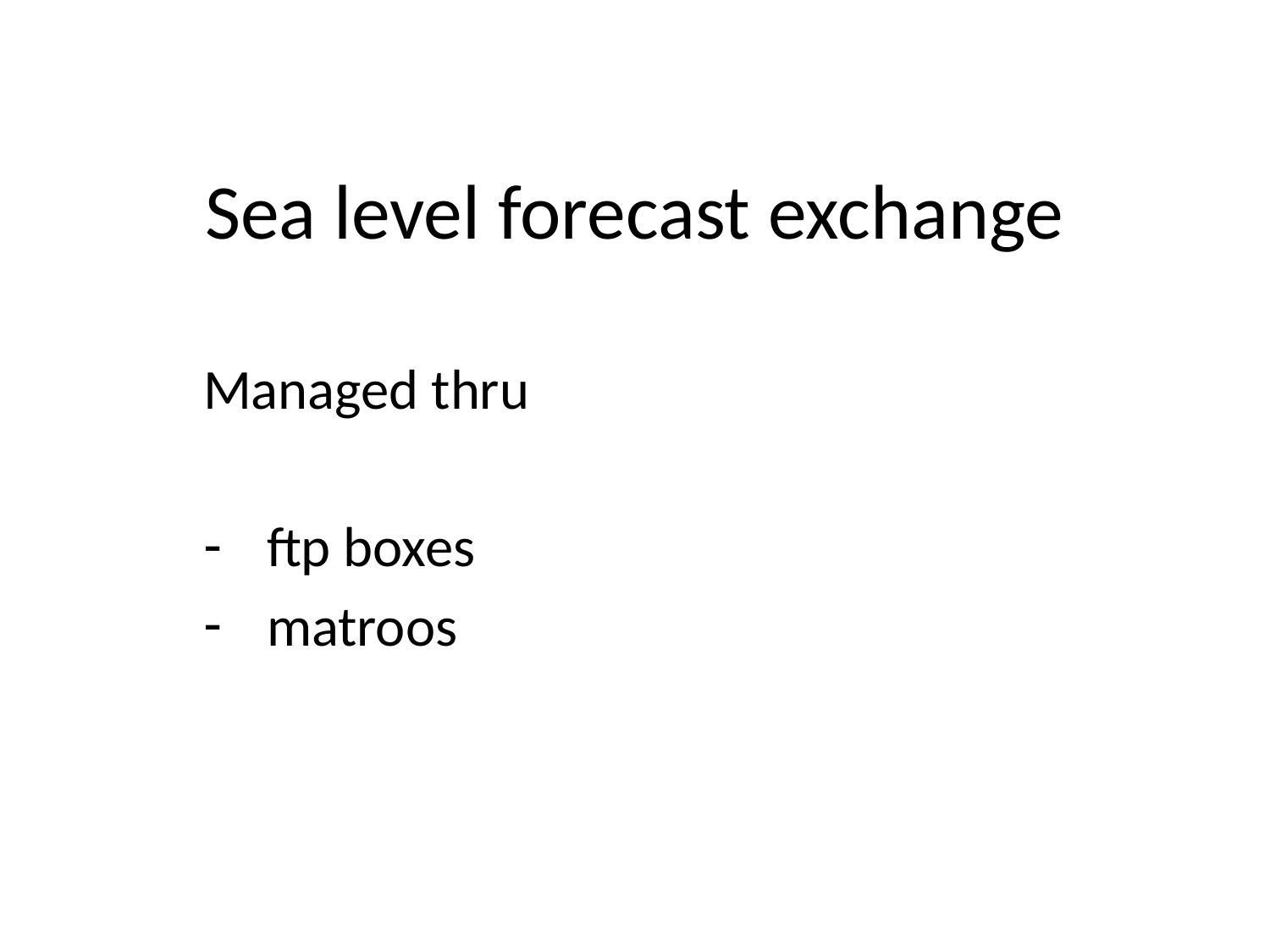

# Sea level forecast exchange
Managed thru

ftp boxes
matroos